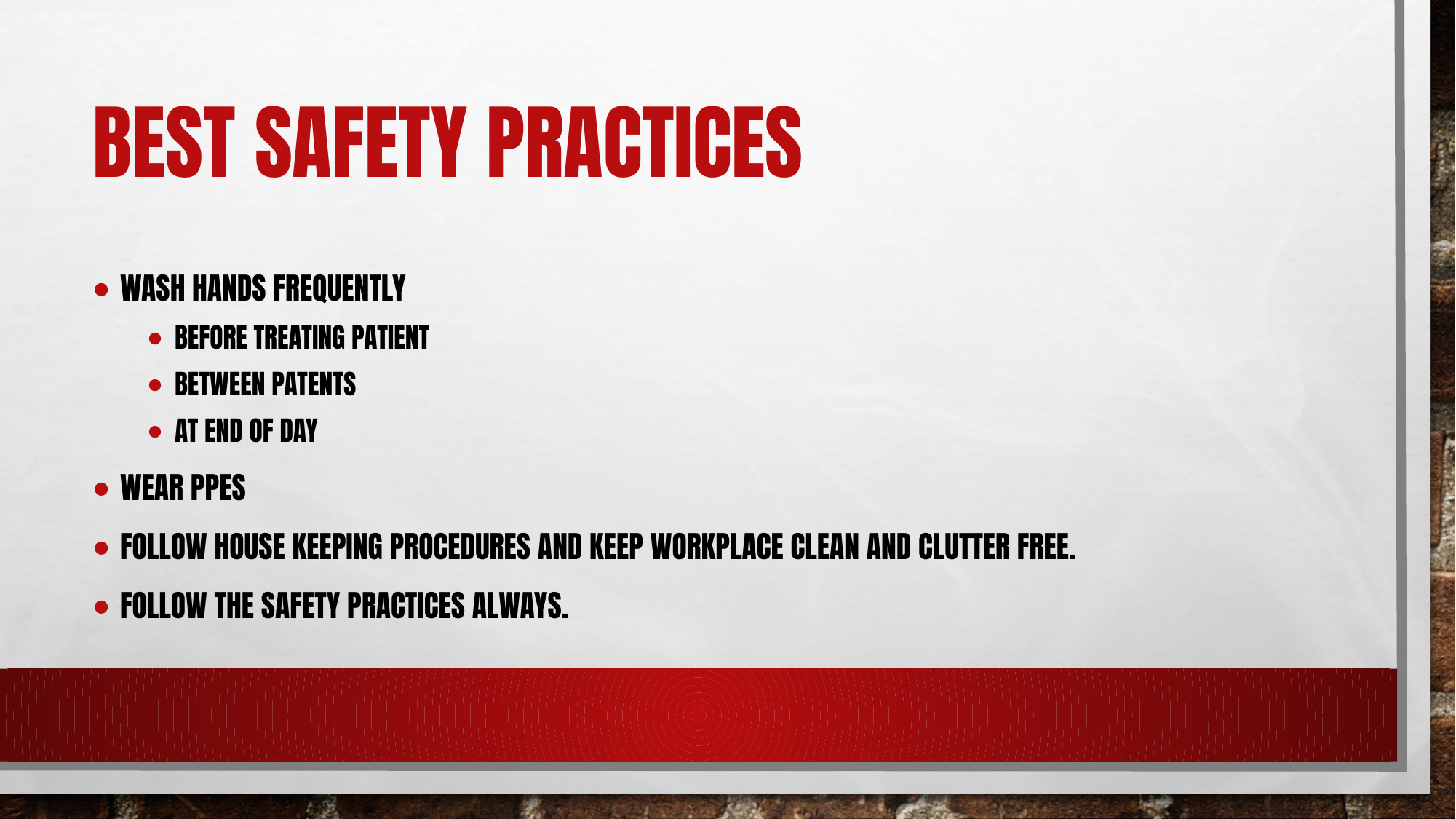

# Best safety practices
Wash hands frequently
Before treating patient
Between patents
At end of day
Wear ppes
Follow house keeping procedures and keep workplace clean and clutter free.
Follow the safety practices always.